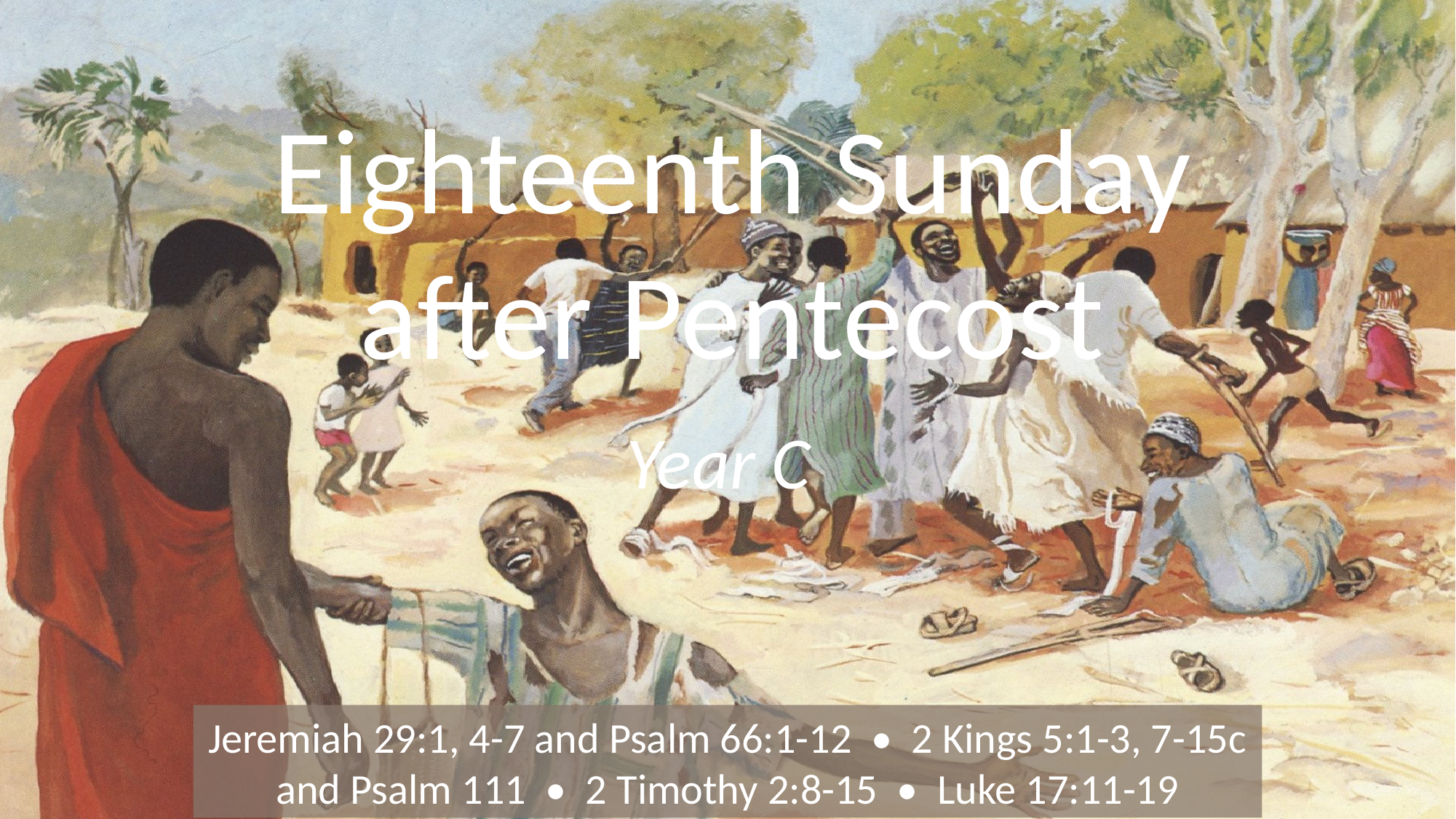

# Eighteenth Sunday after Pentecost
Year C
Jeremiah 29:1, 4-7 and Psalm 66:1-12  •  2 Kings 5:1-3, 7-15c and Psalm 111  •  2 Timothy 2:8-15  •  Luke 17:11-19